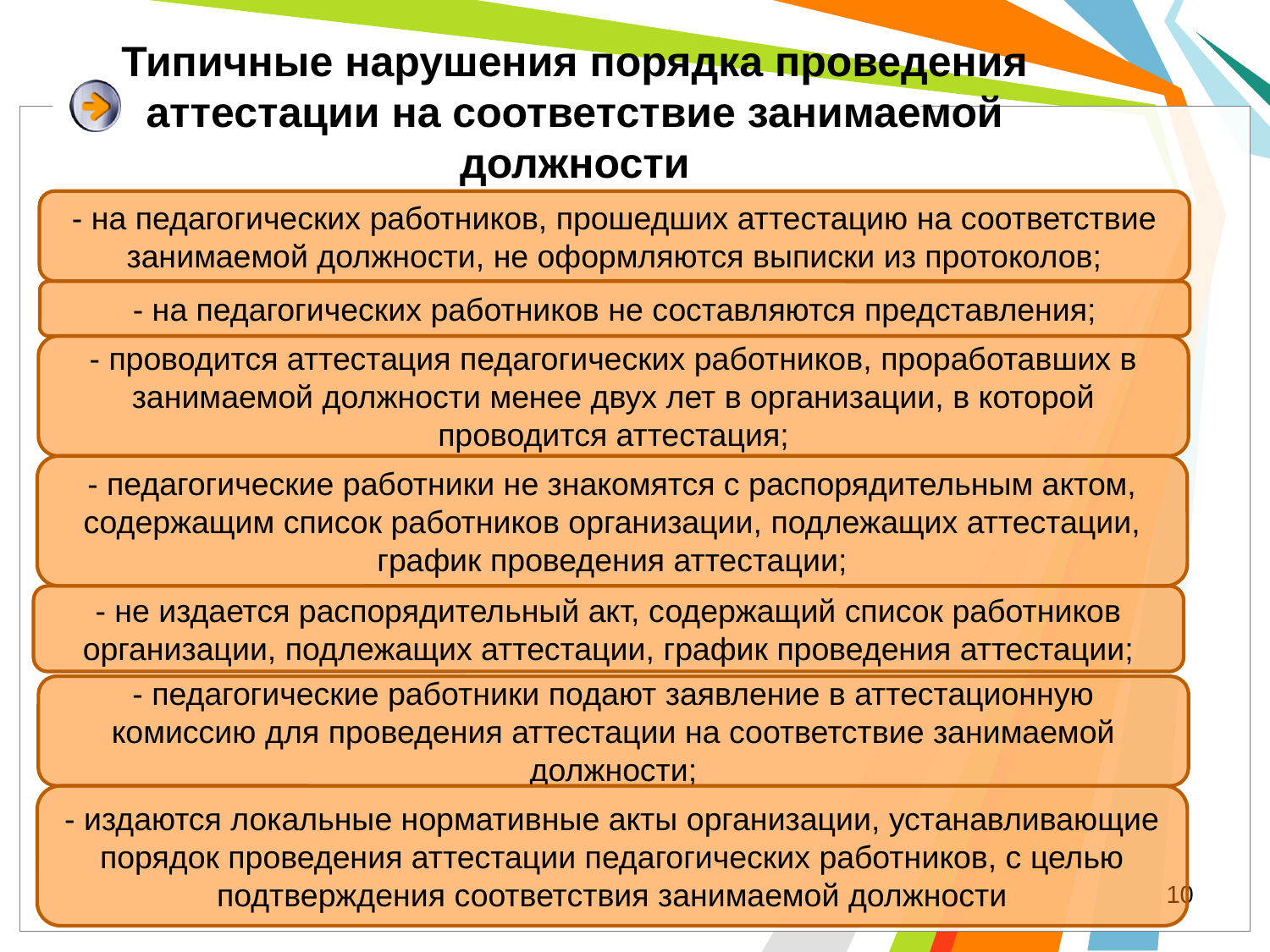

# Типичные нарушения порядка проведения аттестации на соответствие занимаемой должности
- на педагогических работников, прошедших аттестацию на соответствие занимаемой должности, не оформляются выписки из протоколов;
- на педагогических работников не составляются представления;
- проводится аттестация педагогических работников, проработавших в занимаемой должности менее двух лет в организации, в которой проводится аттестация;
- педагогические работники не знакомятся с распорядительным актом, содержащим список работников организации, подлежащих аттестации, график проведения аттестации;
- не издается распорядительный акт, содержащий список работников организации, подлежащих аттестации, график проведения аттестации;
- педагогические работники подают заявление в аттестационную комиссию для проведения аттестации на соответствие занимаемой должности;
- издаются локальные нормативные акты организации, устанавливающие порядок проведения аттестации педагогических работников, с целью подтверждения соответствия занимаемой должности
10